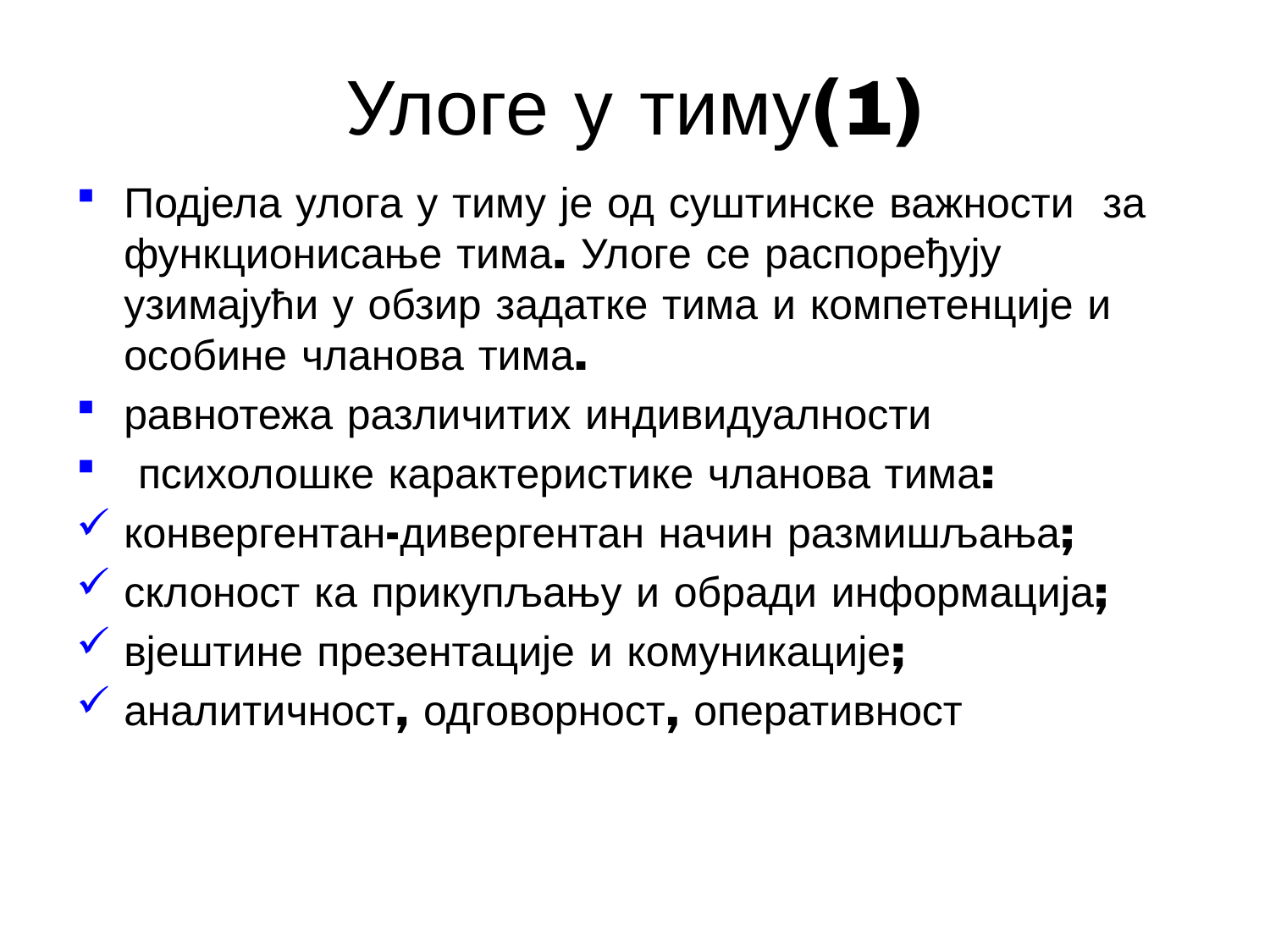

# Улоге у тиму(1)
Подјела улога у тиму је од суштинске важности  за функционисање тима. Улоге се распоређују узимајући у обзир задатке тима и компетенције и особине чланова тима.
равнотежа различитих индивидуалности
 психолошке карактеристике чланова тима:
конвергентан-дивергентан начин размишљања;
склоност ка прикупљању и обради информација;
вјештине презентације и комуникације;
аналитичност, одговорност, оперативност